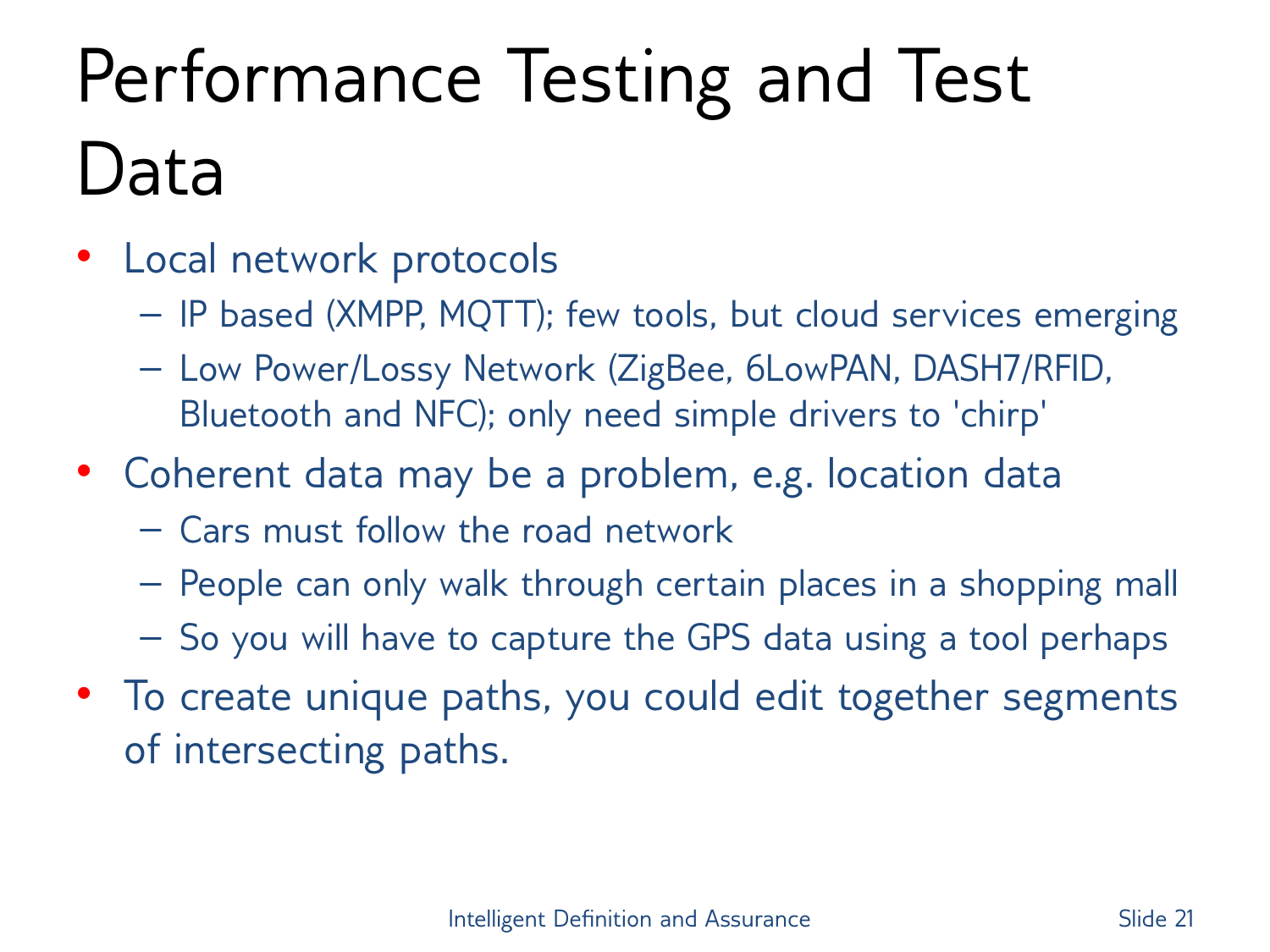

# Performance Testing and Test Data
Local network protocols
IP based (XMPP, MQTT); few tools, but cloud services emerging
Low Power/Lossy Network (ZigBee, 6LowPAN, DASH7/RFID, Bluetooth and NFC); only need simple drivers to 'chirp'
Coherent data may be a problem, e.g. location data
Cars must follow the road network
People can only walk through certain places in a shopping mall
So you will have to capture the GPS data using a tool perhaps
To create unique paths, you could edit together segments of intersecting paths.
Intelligent Definition and Assurance
Slide 21